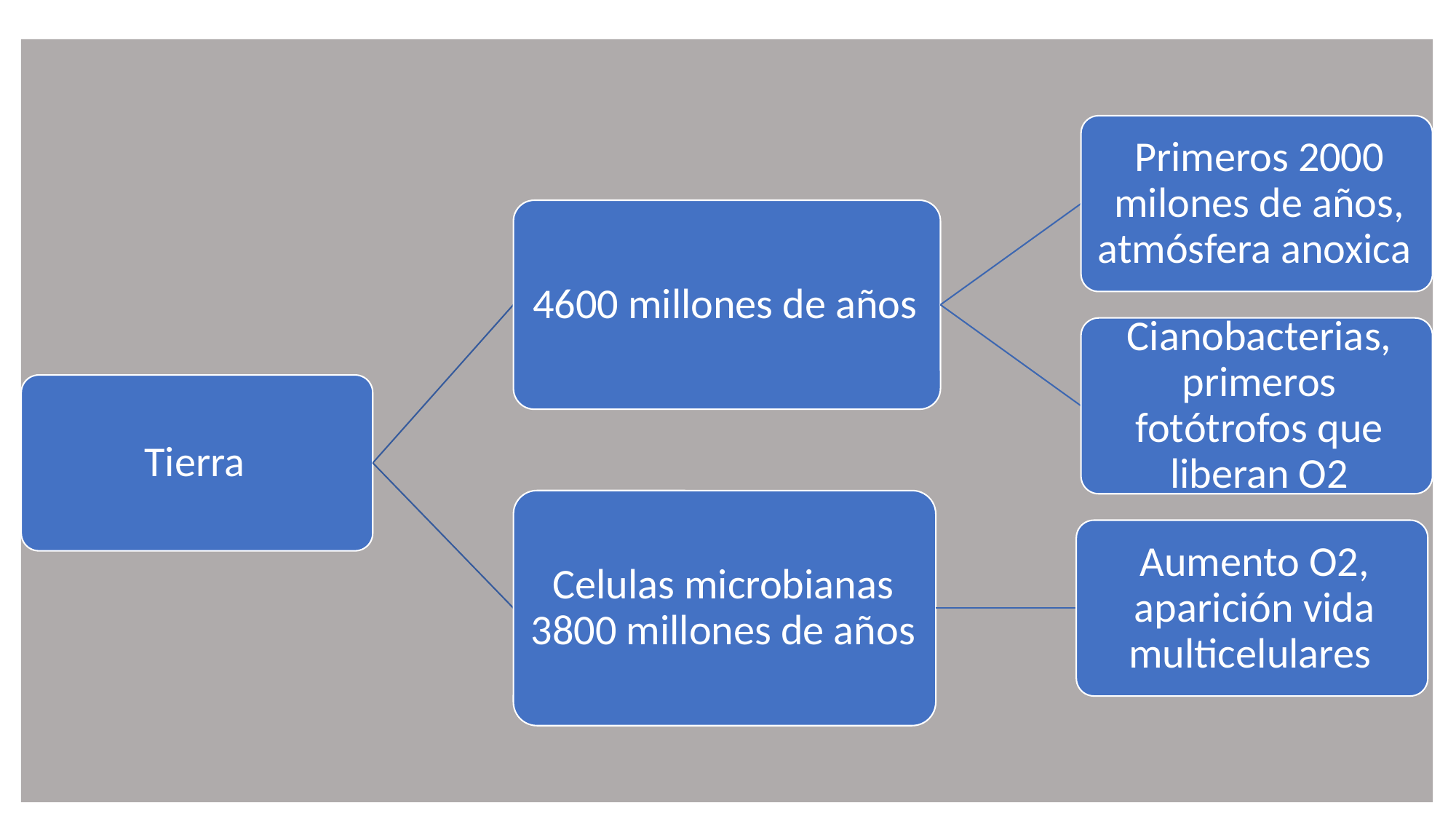

Tierra

4600 millones de años

Primeros 2000 milones de años, atmósfera anoxica

Cianobacterias, primeros fotótrofos que liberan O2

Celulas microbianas  3800 millones de años

Aumento O2, aparición vida multicelulares